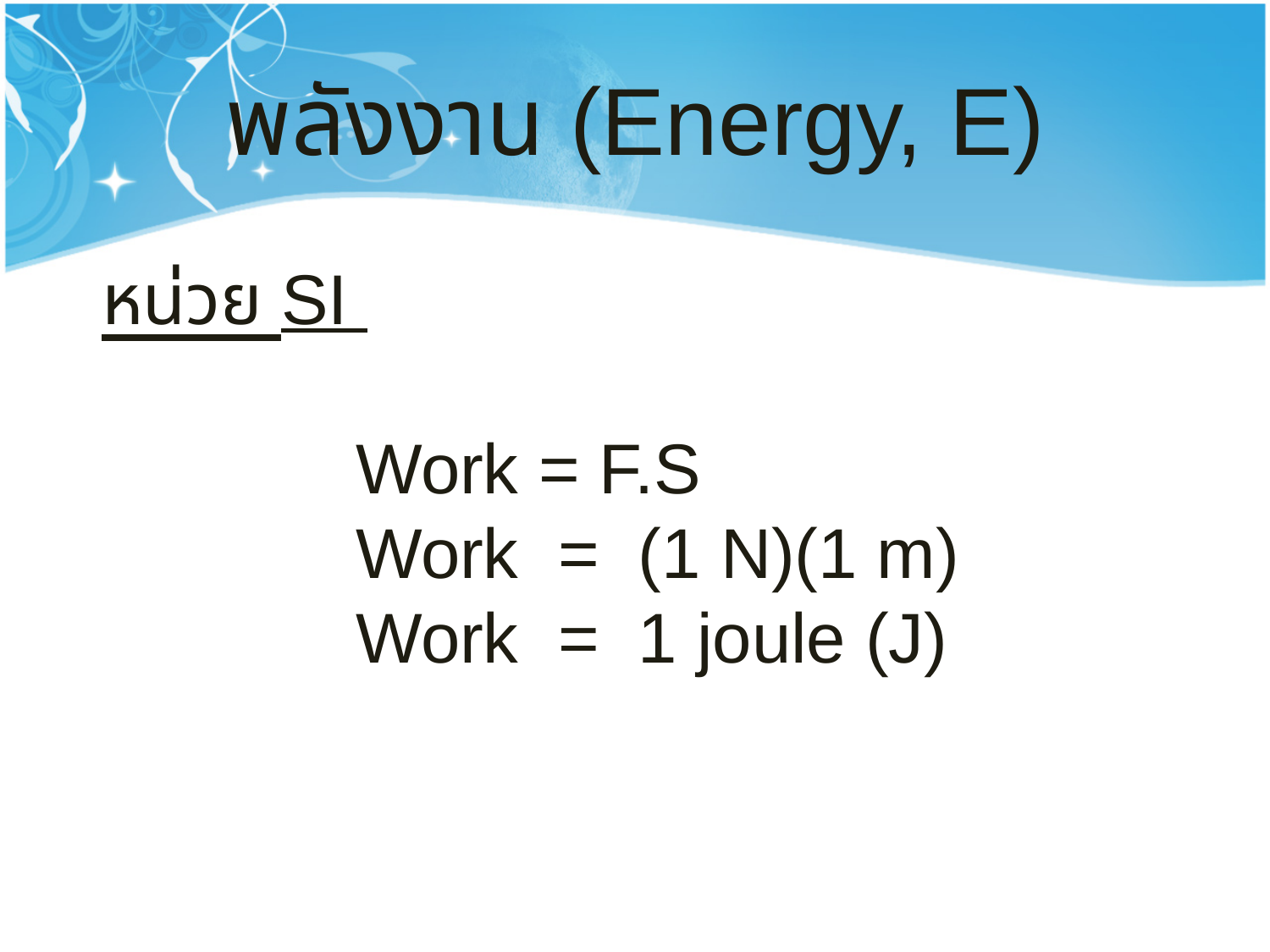

# พลังงาน (Energy, E)
หน่วย SI

		Work = F.S
		Work  =  (1 N)(1 m)
		Work  =  1 joule (J)